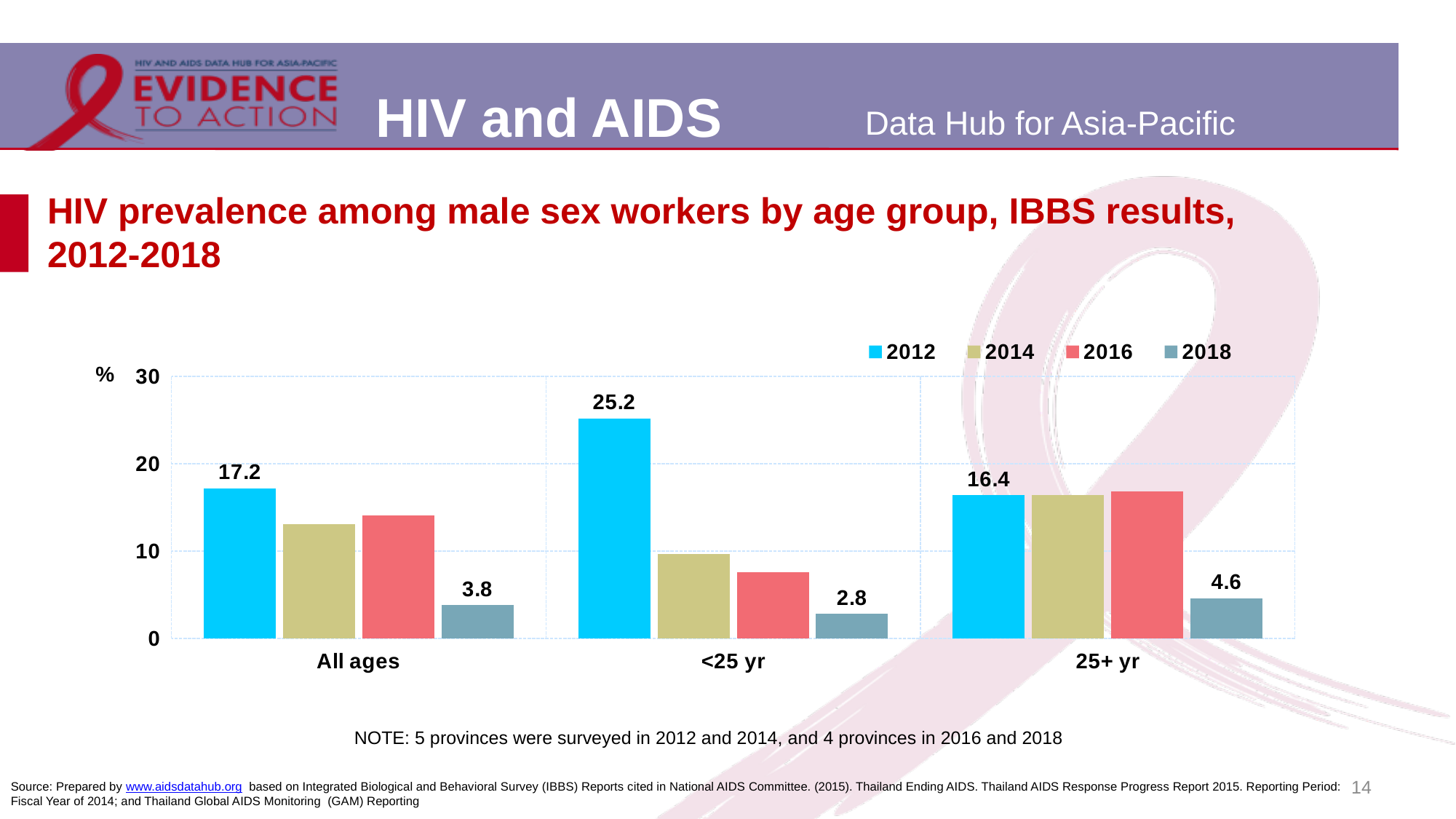

# HIV prevalence among male sex workers by age group, IBBS results, 2012-2018

### Chart

| Category | 2012 | 2014 | 2016 | 2018 |
|---|---|---|---|---|
| All ages | 17.2 | 13.1 | 14.1 | 3.8 |
| <25 yr | 25.2 | 9.7 | 7.6 | 2.8 |
| 25+ yr | 16.4 | 16.4 | 16.8 | 4.6 |
NOTE: 5 provinces were surveyed in 2012 and 2014, and 4 provinces in 2016 and 2018
14
Source: Prepared by www.aidsdatahub.org  based on Integrated Biological and Behavioral Survey (IBBS) Reports cited in National AIDS Committee. (2015). Thailand Ending AIDS. Thailand AIDS Response Progress Report 2015. Reporting Period: Fiscal Year of 2014; and Thailand Global AIDS Monitoring  (GAM) Reporting